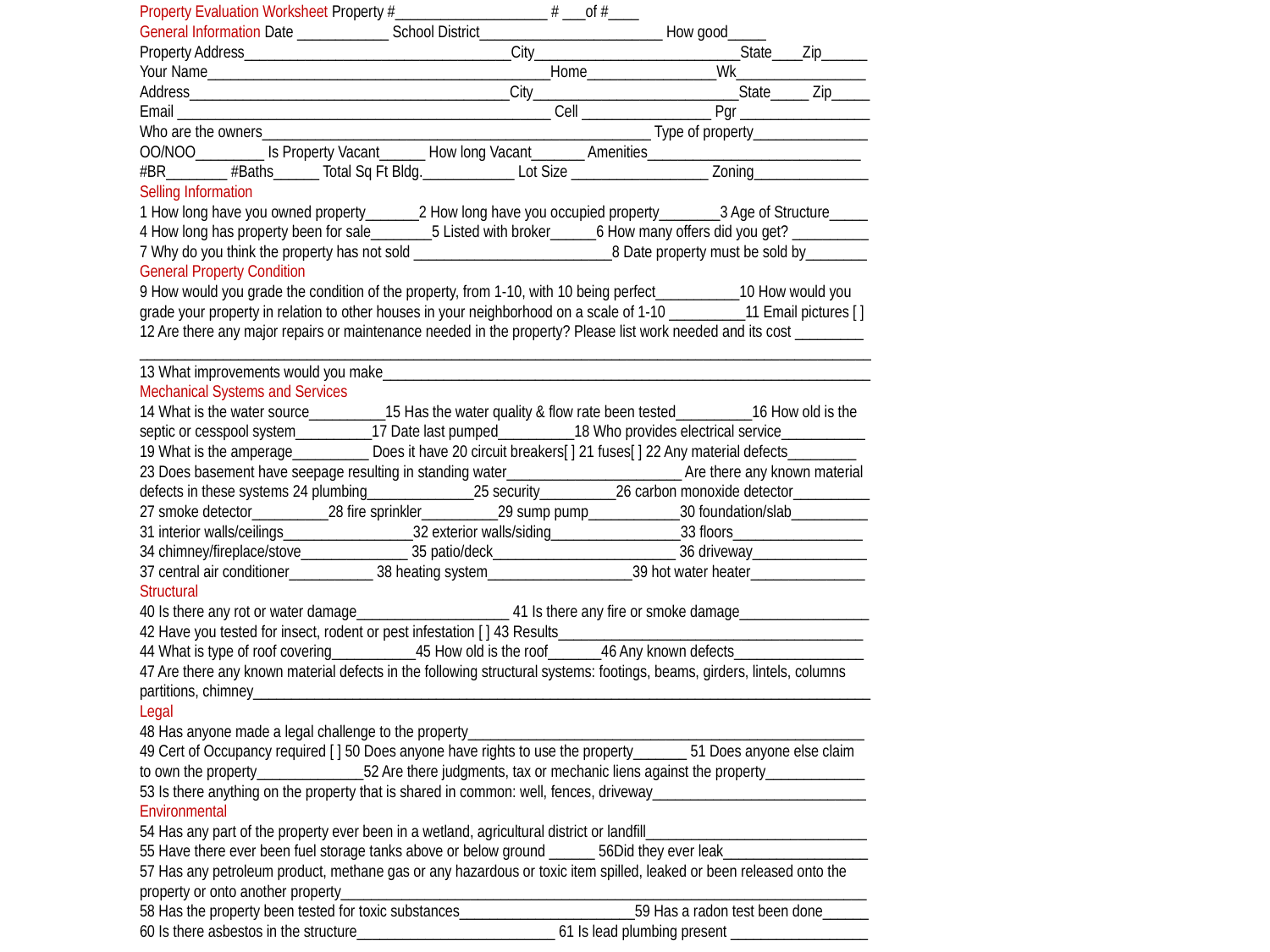

# Property Evaluation Worksheet Property #____________________ # ___of #____ General Information Date ____________ School District________________________ How good_____ Property Address___________________________________City___________________________State____Zip______ Your Name_____________________________________________Home_________________Wk_________________ Address__________________________________________City___________________________State_____ Zip_____ Email _________________________________________________ Cell _________________ Pgr _________________ Who are the owners___________________________________________________ Type of property_______________ OO/NOO_________ Is Property Vacant______ How long Vacant_______ Amenities____________________________ #BR________ #Baths______ Total Sq Ft Bldg.____________ Lot Size __________________ Zoning_______________ Selling Information 1 How long have you owned property_______2 How long have you occupied property________3 Age of Structure_____ 4 How long has property been for sale________5 Listed with broker______6 How many offers did you get? __________ 7 Why do you think the property has not sold __________________________8 Date property must be sold by________ General Property Condition 9 How would you grade the condition of the property, from 1-10, with 10 being perfect___________10 How would you grade your property in relation to other houses in your neighborhood on a scale of 1-10 __________11 Email pictures [ ] 12 Are there any major repairs or maintenance needed in the property? Please list work needed and its cost _________ ________________________________________________________________________________________________ 13 What improvements would you make________________________________________________________________ Mechanical Systems and Services 14 What is the water source__________15 Has the water quality & flow rate been tested__________16 How old is the septic or cesspool system__________17 Date last pumped__________18 Who provides electrical service___________ 19 What is the amperage__________ Does it have 20 circuit breakers[ ] 21 fuses[ ] 22 Any material defects_________ 23 Does basement have seepage resulting in standing water_______________________ Are there any known material defects in these systems 24 plumbing______________25 security__________26 carbon monoxide detector__________ 27 smoke detector__________28 fire sprinkler__________29 sump pump____________30 foundation/slab__________ 31 interior walls/ceilings_________________32 exterior walls/siding_________________33 floors_________________ 34 chimney/fireplace/stove______________ 35 patio/deck________________________ 36 driveway_______________ 37 central air conditioner___________ 38 heating system___________________39 hot water heater_______________ Structural 40 Is there any rot or water damage____________________ 41 Is there any fire or smoke damage_________________ 42 Have you tested for insect, rodent or pest infestation [ ] 43 Results________________________________________ 44 What is type of roof covering___________45 How old is the roof_______46 Any known defects_________________ 47 Are there any known material defects in the following structural systems: footings, beams, girders, lintels, columns partitions, chimney_________________________________________________________________________________ Legal 48 Has anyone made a legal challenge to the property____________________________________________________ 49 Cert of Occupancy required [ ] 50 Does anyone have rights to use the property_______ 51 Does anyone else claim to own the property______________52 Are there judgments, tax or mechanic liens against the property_____________ 53 Is there anything on the property that is shared in common: well, fences, driveway____________________________ Environmental 54 Has any part of the property ever been in a wetland, agricultural district or landfill_____________________________ 55 Have there ever been fuel storage tanks above or below ground ______ 56Did they ever leak___________________ 57 Has any petroleum product, methane gas or any hazardous or toxic item spilled, leaked or been released onto the property or onto another property_____________________________________________________________________ 58 Has the property been tested for toxic substances_______________________59 Has a radon test been done______ 60 Is there asbestos in the structure__________________________ 61 Is lead plumbing present __________________